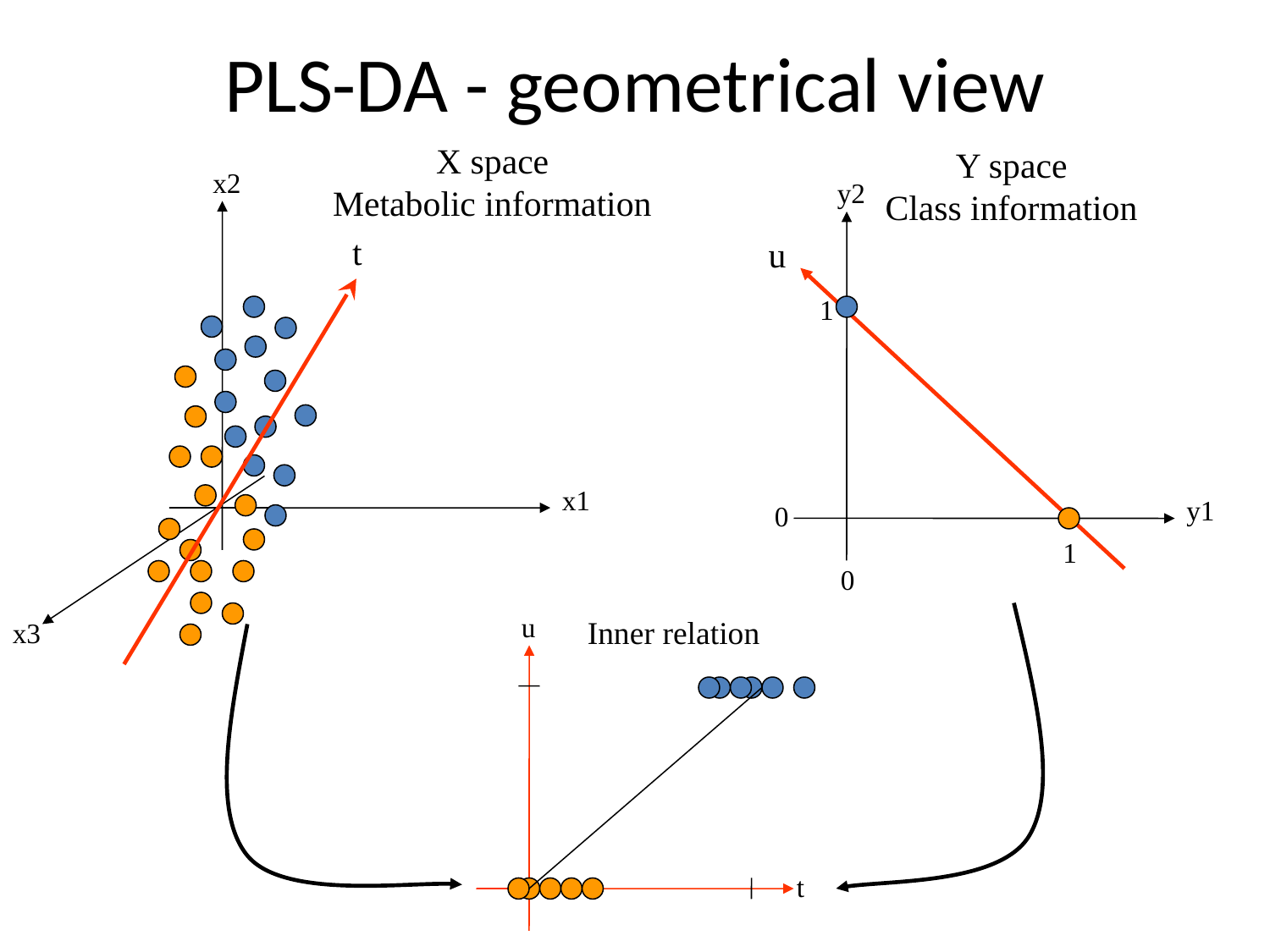

# PLS-DA - geometrical view
X space
Metabolic information
Y space
Class information
x2
y2

t
u

1

x1

y1
0

1

0

u

Inner relation
x3

t